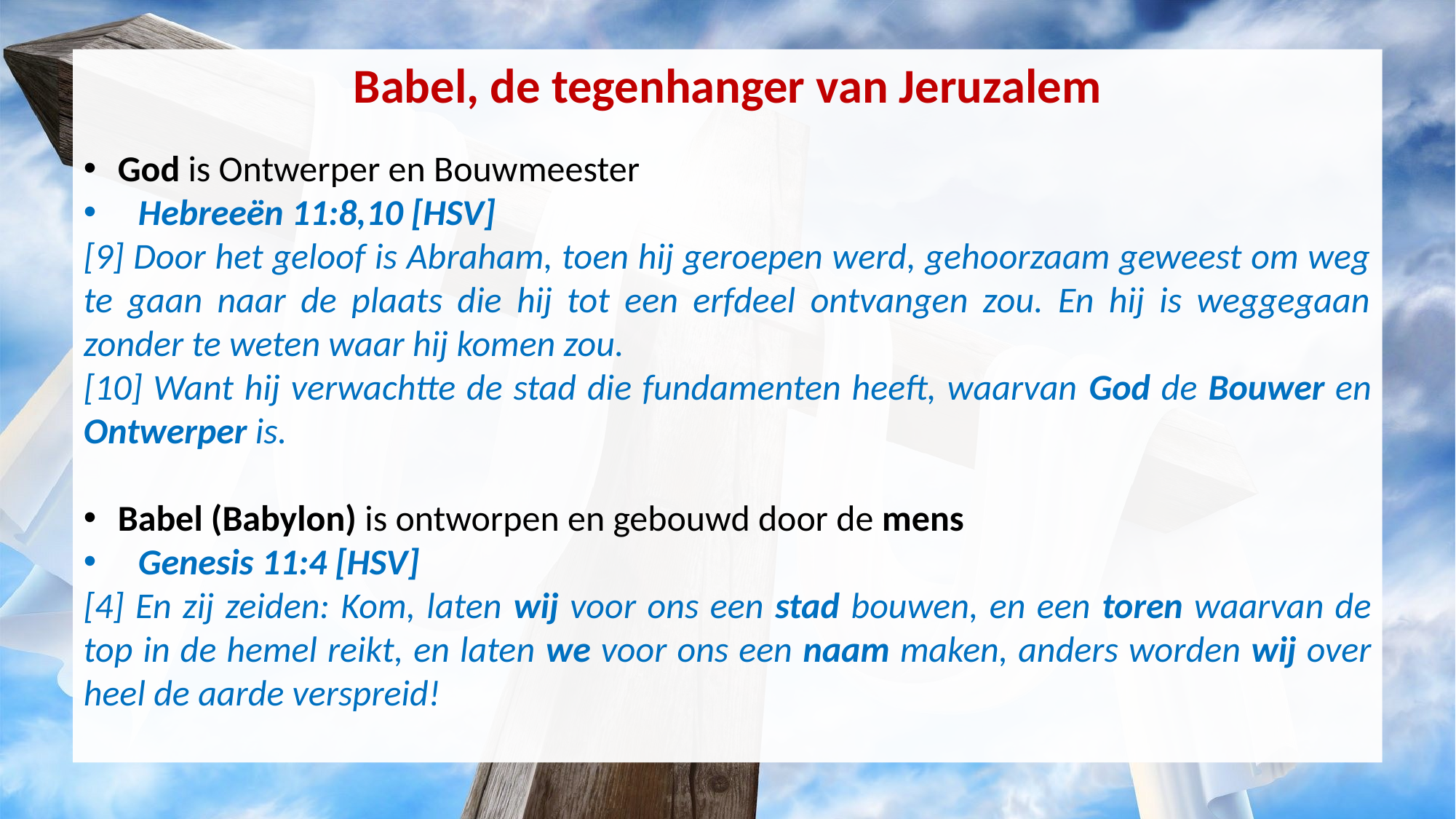

Babel, de tegenhanger van Jeruzalem

God is Ontwerper en Bouwmeester
Hebreeën 11:8,10 [HSV]
[9] Door het geloof is Abraham, toen hij geroepen werd, gehoorzaam geweest om weg te gaan naar de plaats die hij tot een erfdeel ontvangen zou. En hij is weggegaan zonder te weten waar hij komen zou.
[10] Want hij verwachtte de stad die fundamenten heeft, waarvan God de Bouwer en Ontwerper is.

Babel (Babylon) is ontworpen en gebouwd door de mens
Genesis 11:4 [HSV]
[4] En zij zeiden: Kom, laten wij voor ons een stad bouwen, en een toren waarvan de top in de hemel reikt, en laten we voor ons een naam maken, anders worden wij over heel de aarde verspreid!